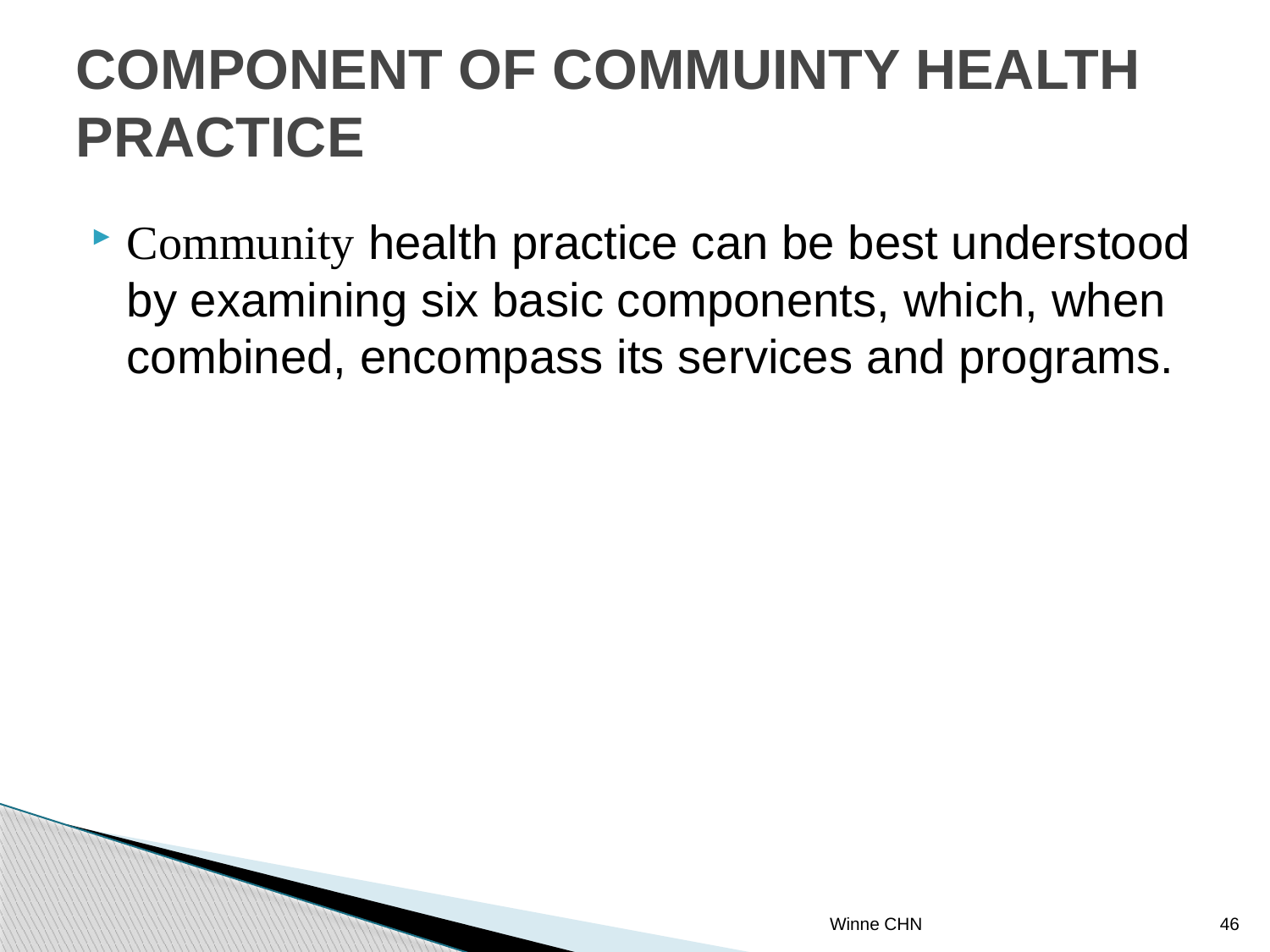

# COMPONENT OF COMMUINTY HEALTH PRACTICE
Community health practice can be best understood by examining six basic components, which, when combined, encompass its services and programs.
Winne CHN
46